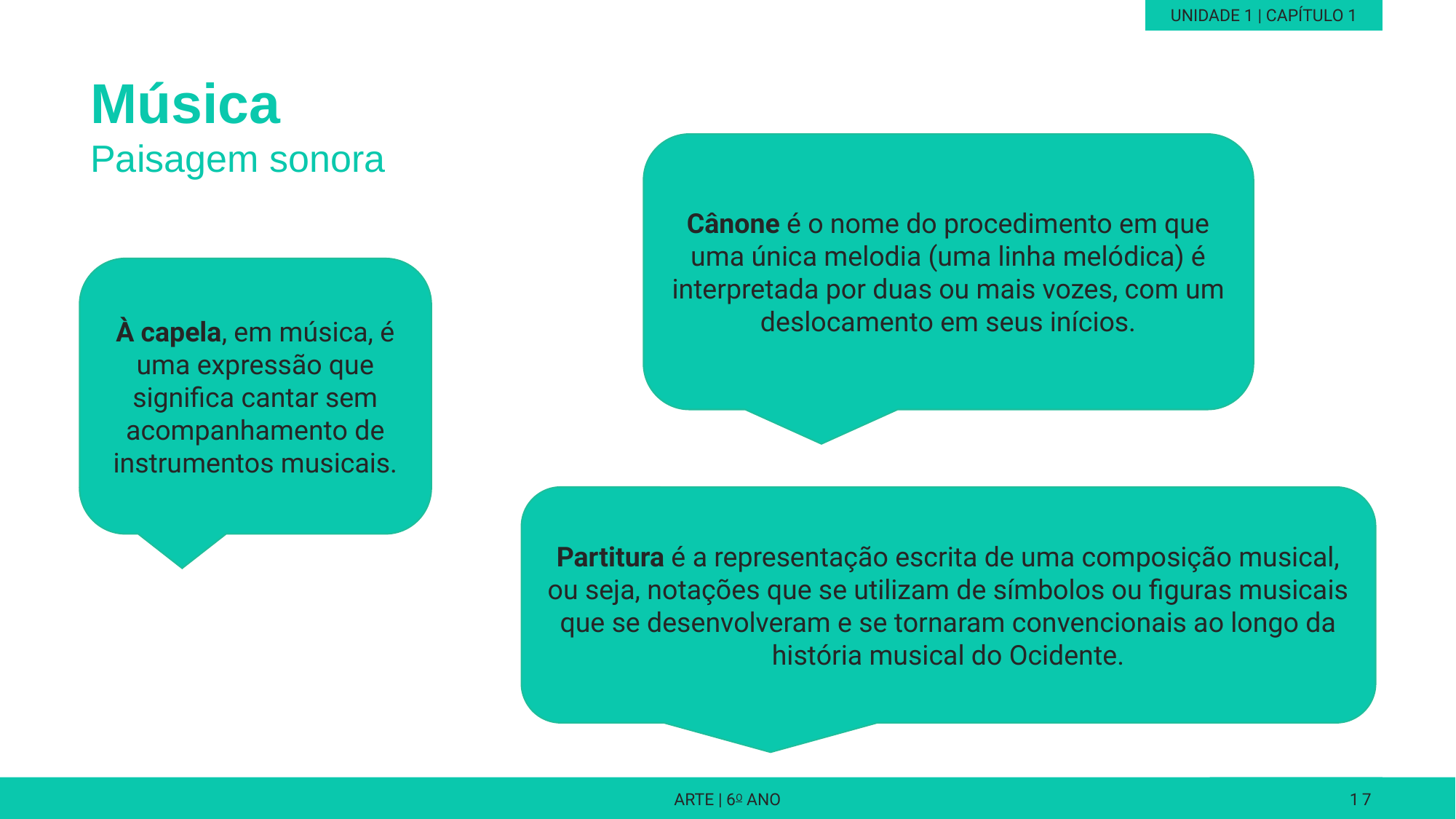

UNIDADE 1 | CAPÍTULO 1

Música
Paisagem sonora
Cânone é o nome do procedimento em que uma única melodia (uma linha melódica) é interpretada por duas ou mais vozes, com um deslocamento em seus inícios.
À capela, em música, é uma expressão que significa cantar sem acompanhamento de instrumentos musicais.
Partitura é a representação escrita de uma composição musical, ou seja, notações que se utilizam de símbolos ou figuras musicais que se desenvolveram e se tornaram convencionais ao longo da história musical do Ocidente.
ARTE | 6o ANO
17